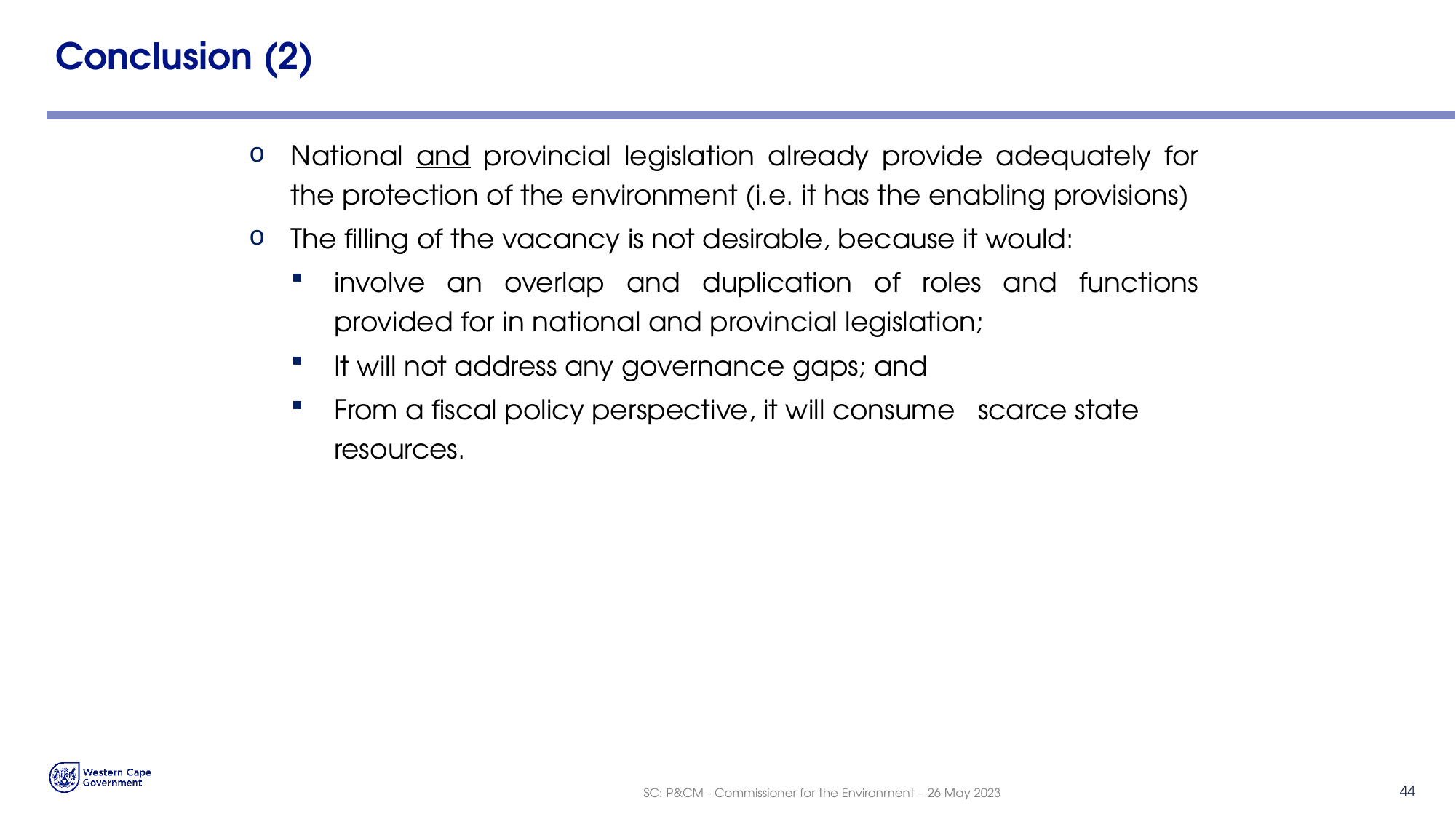

# Conclusion (2)
National and provincial legislation already provide adequately for the protection of the environment (i.e. it has the enabling provisions)
The filling of the vacancy is not desirable, because it would:
involve an overlap and duplication of roles and functions provided for in national and provincial legislation;
It will not address any governance gaps; and
From a fiscal policy perspective, it will consume   scarce state resources.

SC: P&CM - Commissioner for the Environment – 26 May 2023
44